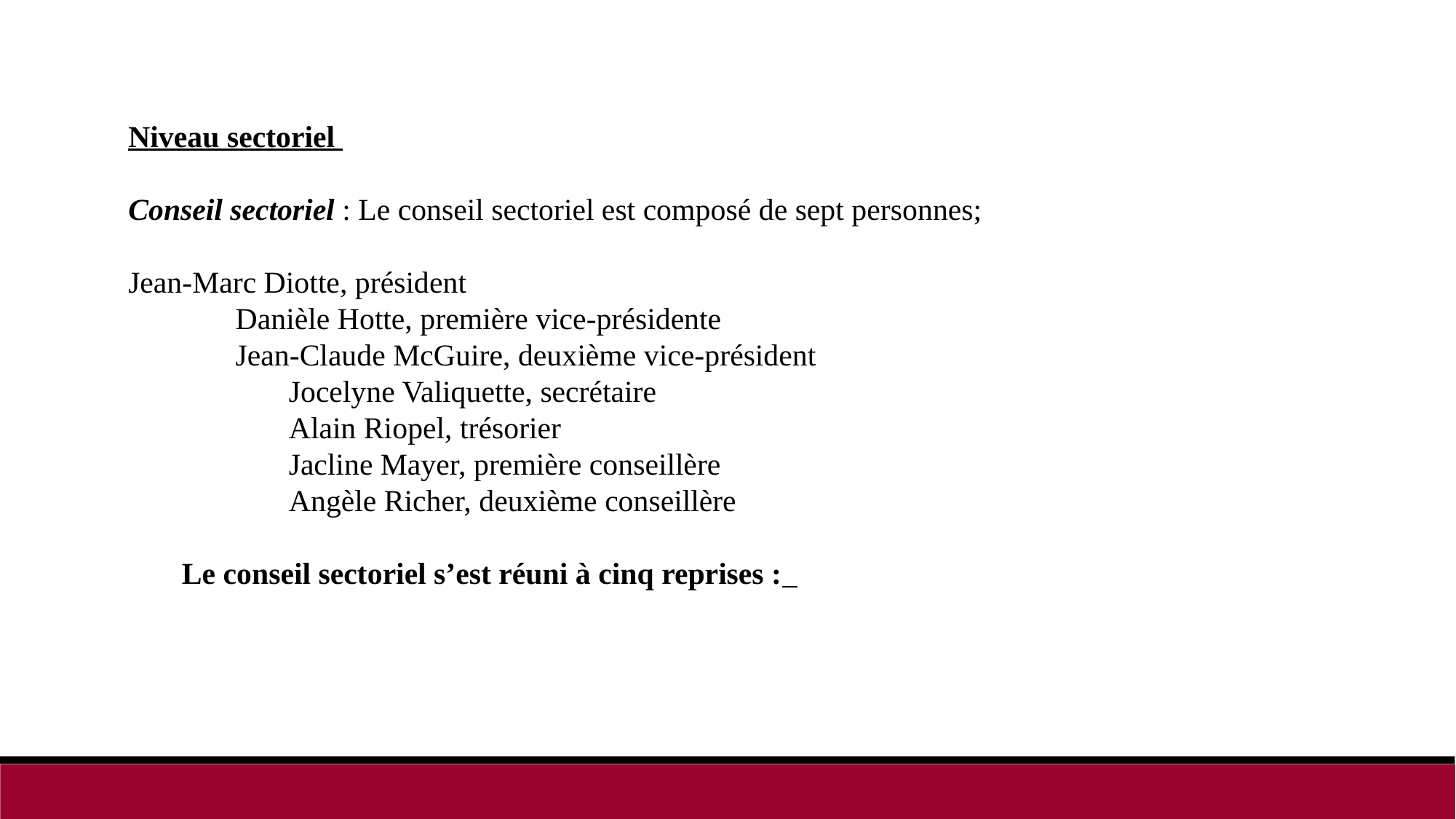

Niveau sectoriel

Conseil sectoriel : Le conseil sectoriel est composé de sept personnes;

Jean-Marc Diotte, président
Danièle Hotte, première vice-présidente
Jean-Claude McGuire, deuxième vice-président
              Jocelyne Valiquette, secrétaire
              Alain Riopel, trésorier
              Jacline Mayer, première conseillère
              Angèle Richer, deuxième conseillère

Le conseil sectoriel s’est réuni à cinq reprises :